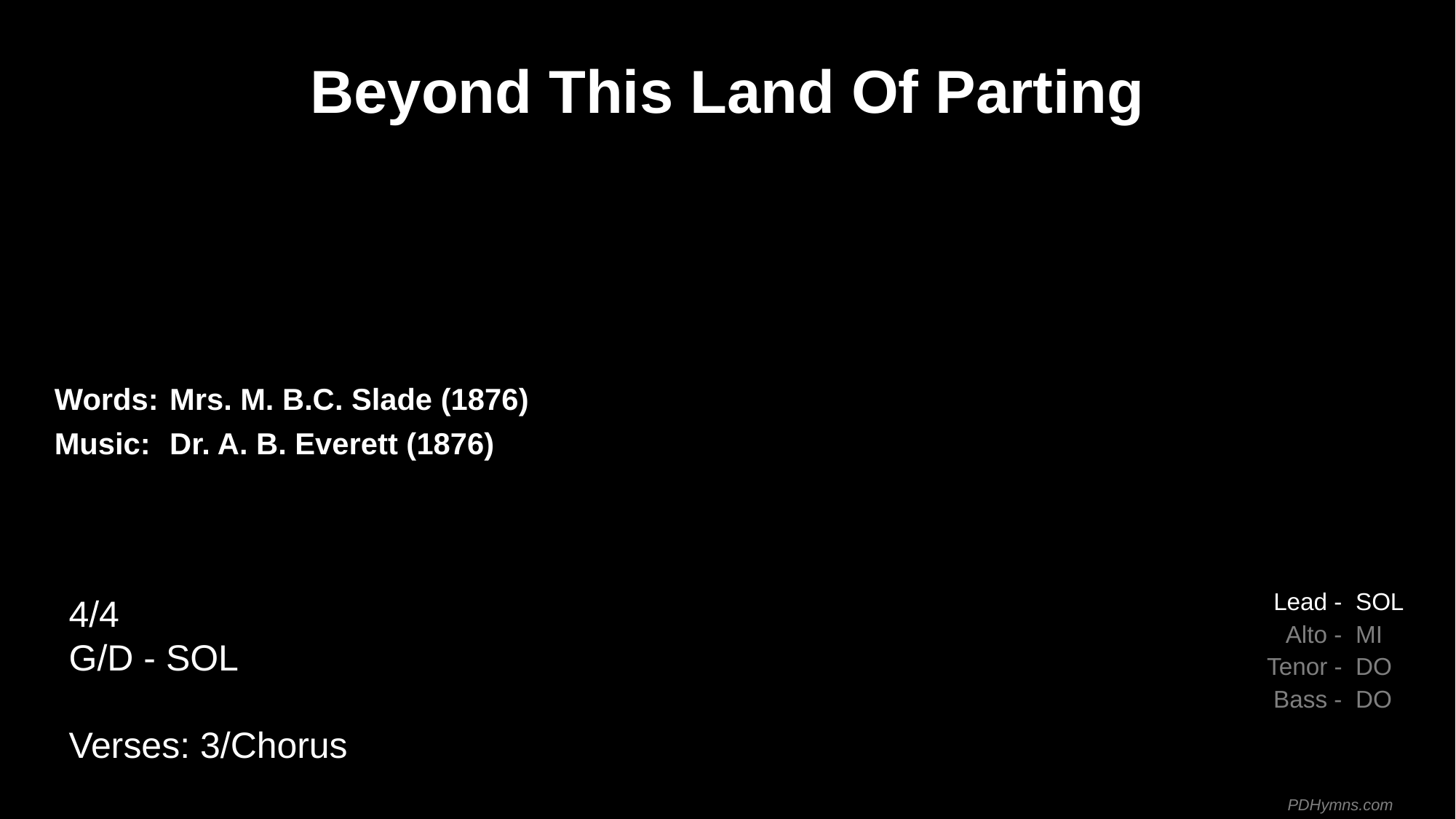

Beyond This Land Of Parting

| Words: | Mrs. M. B.C. Slade (1876) |
| --- | --- |
| Music: | Dr. A. B. Everett (1876) |
|  |  |
|  |  |
4/4
G/D - SOL

Verses: 3/Chorus
| Lead - | SOL |
| --- | --- |
| Alto - | MI |
| Tenor - | DO |
| Bass - | DO |
PDHymns.com